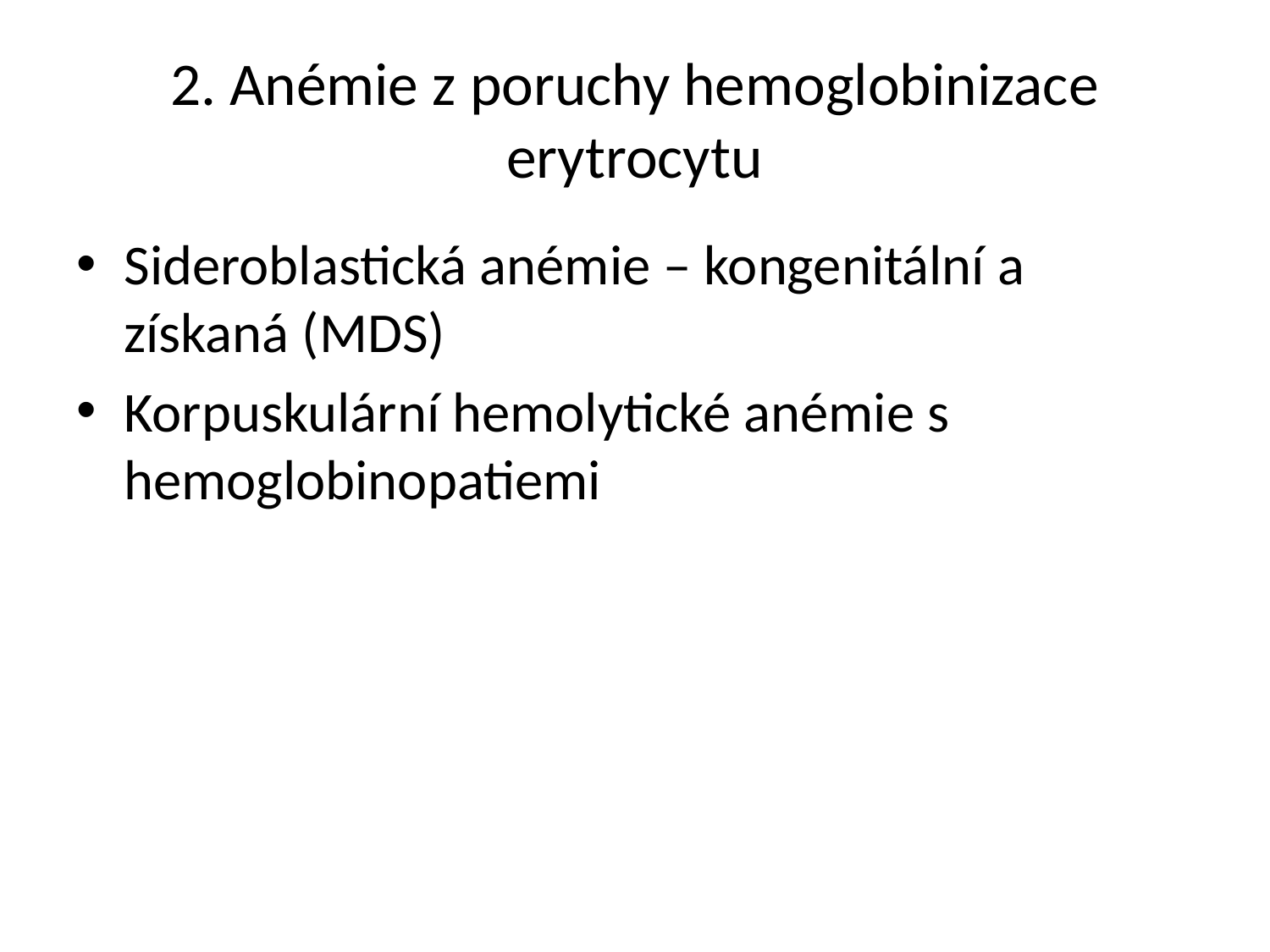

# 2. Anémie z poruchy hemoglobinizace erytrocytu
Sideroblastická anémie – kongenitální a získaná (MDS)
Korpuskulární hemolytické anémie s hemoglobinopatiemi